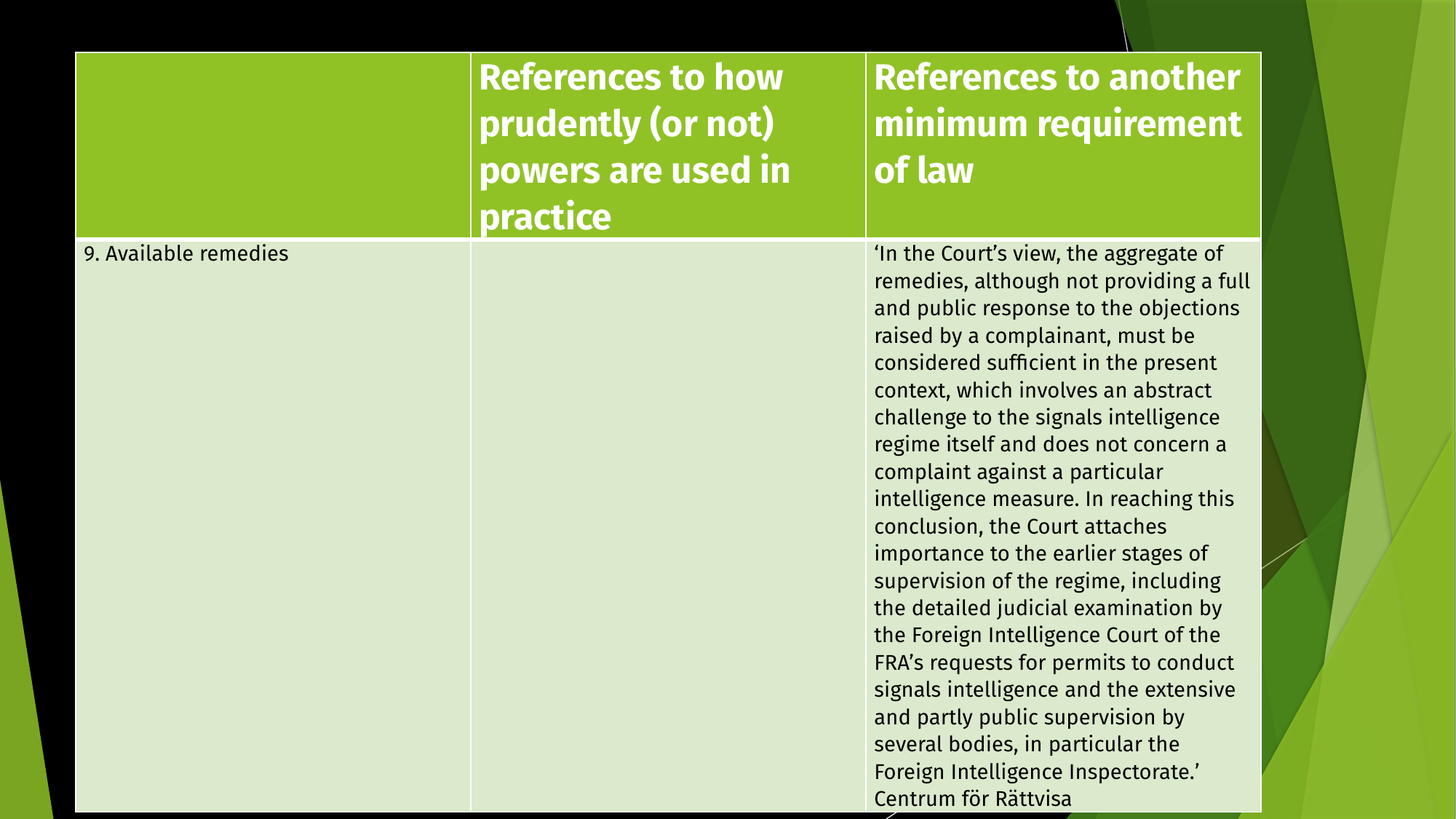

|  | References to how prudently (or not) powers are used in practice | References to another minimum requirement of law |
| --- | --- | --- |
| 9. Available remedies |  | ‘In the Court’s view, the aggregate of remedies, although not providing a full and public response to the objections raised by a complainant, must be considered sufficient in the present context, which involves an abstract challenge to the signals intelligence regime itself and does not concern a complaint against a particular intelligence measure. In reaching this conclusion, the Court attaches importance to the earlier stages of supervision of the regime, including the detailed judicial examination by the Foreign Intelligence Court of the FRA’s requests for permits to conduct signals intelligence and the extensive and partly public supervision by several bodies, in particular the Foreign Intelligence Inspectorate.’ Centrum för Rättvisa |